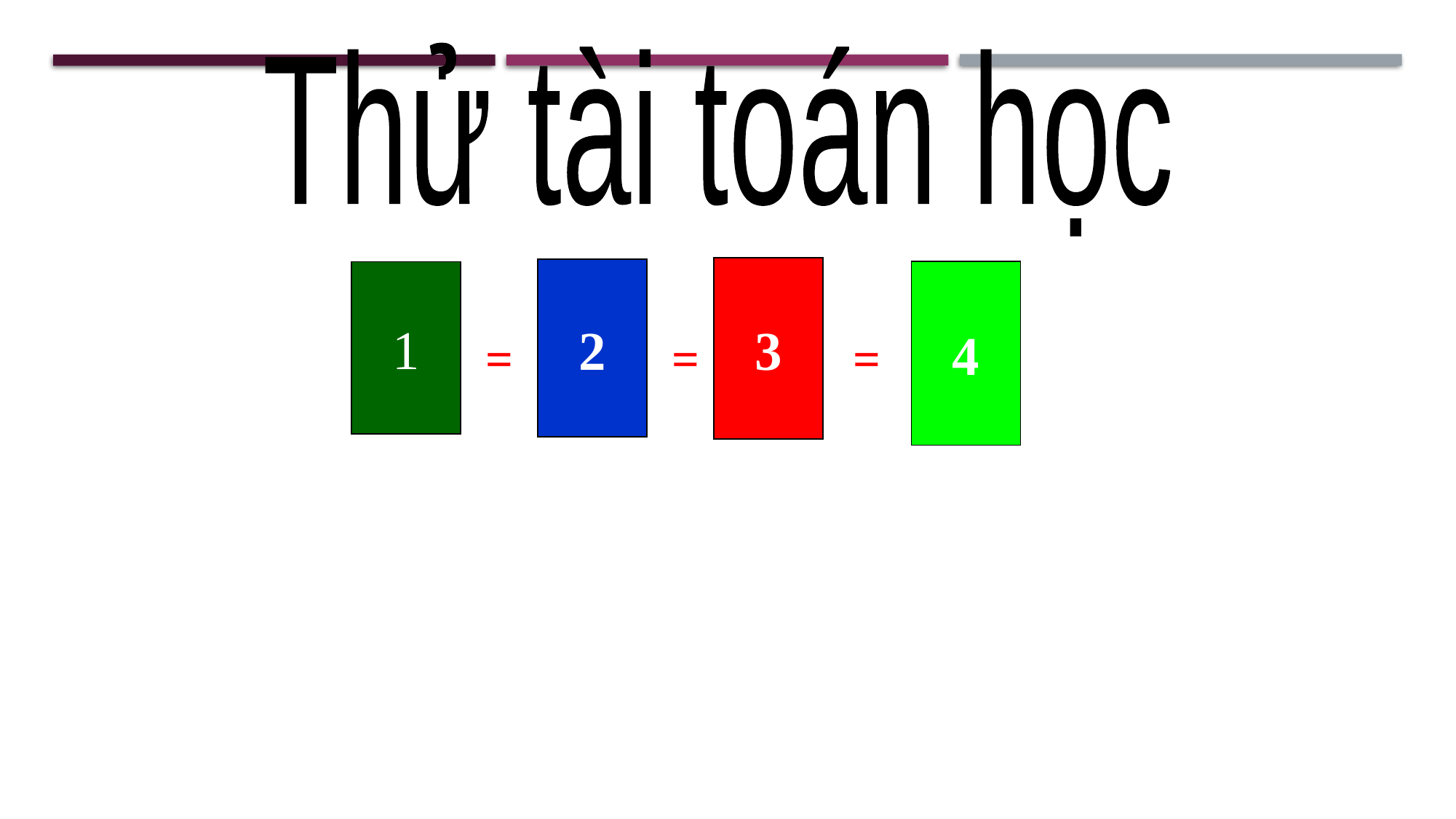

Thử tài toán học
3
2
4
1

?
9
3
27
54

72
=
=
=
12

?
?
36

4